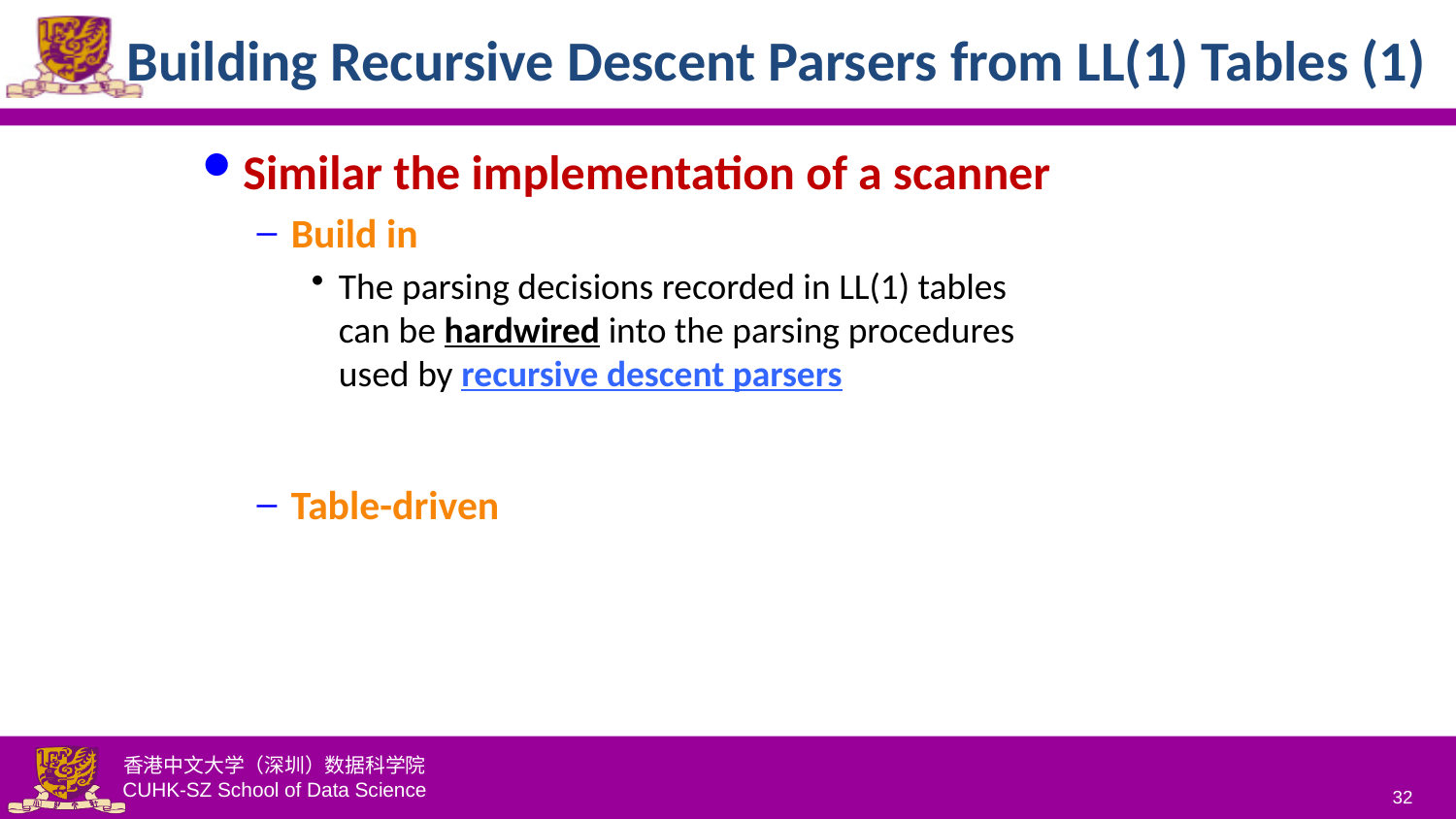

# Building Recursive Descent Parsers from LL(1) Tables (1)
Similar the implementation of a scanner
Build in
The parsing decisions recorded in LL(1) tables
can be hardwired into the parsing procedures
used by recursive descent parsers

Table-driven

32